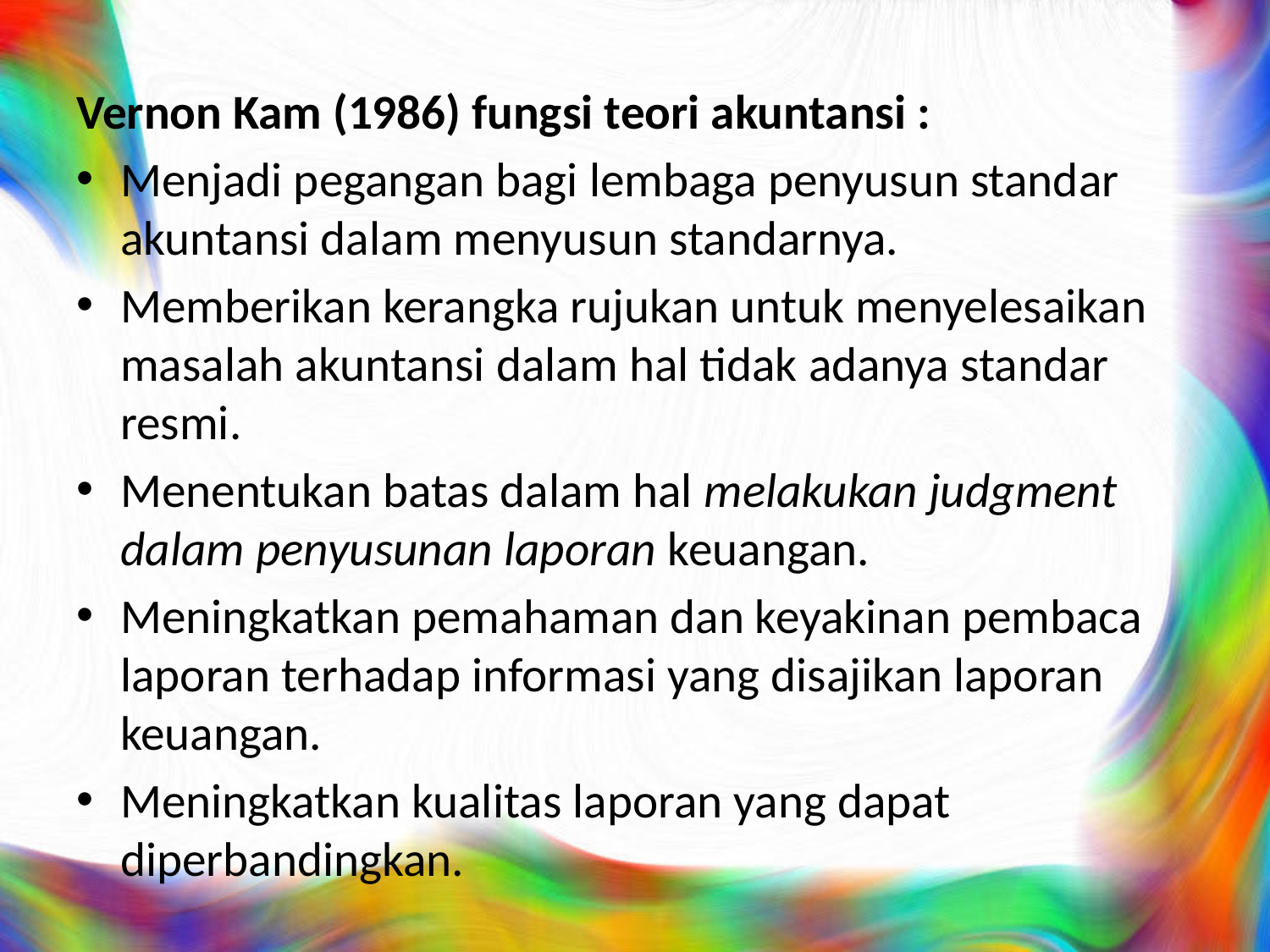

Vernon Kam (1986) fungsi teori akuntansi :
Menjadi pegangan bagi lembaga penyusun standar akuntansi dalam menyusun standarnya.
Memberikan kerangka rujukan untuk menyelesaikan masalah akuntansi dalam hal tidak adanya standar resmi.
Menentukan batas dalam hal melakukan judgment dalam penyusunan laporan keuangan.
Meningkatkan pemahaman dan keyakinan pembaca laporan terhadap informasi yang disajikan laporan keuangan.
Meningkatkan kualitas laporan yang dapat diperbandingkan.